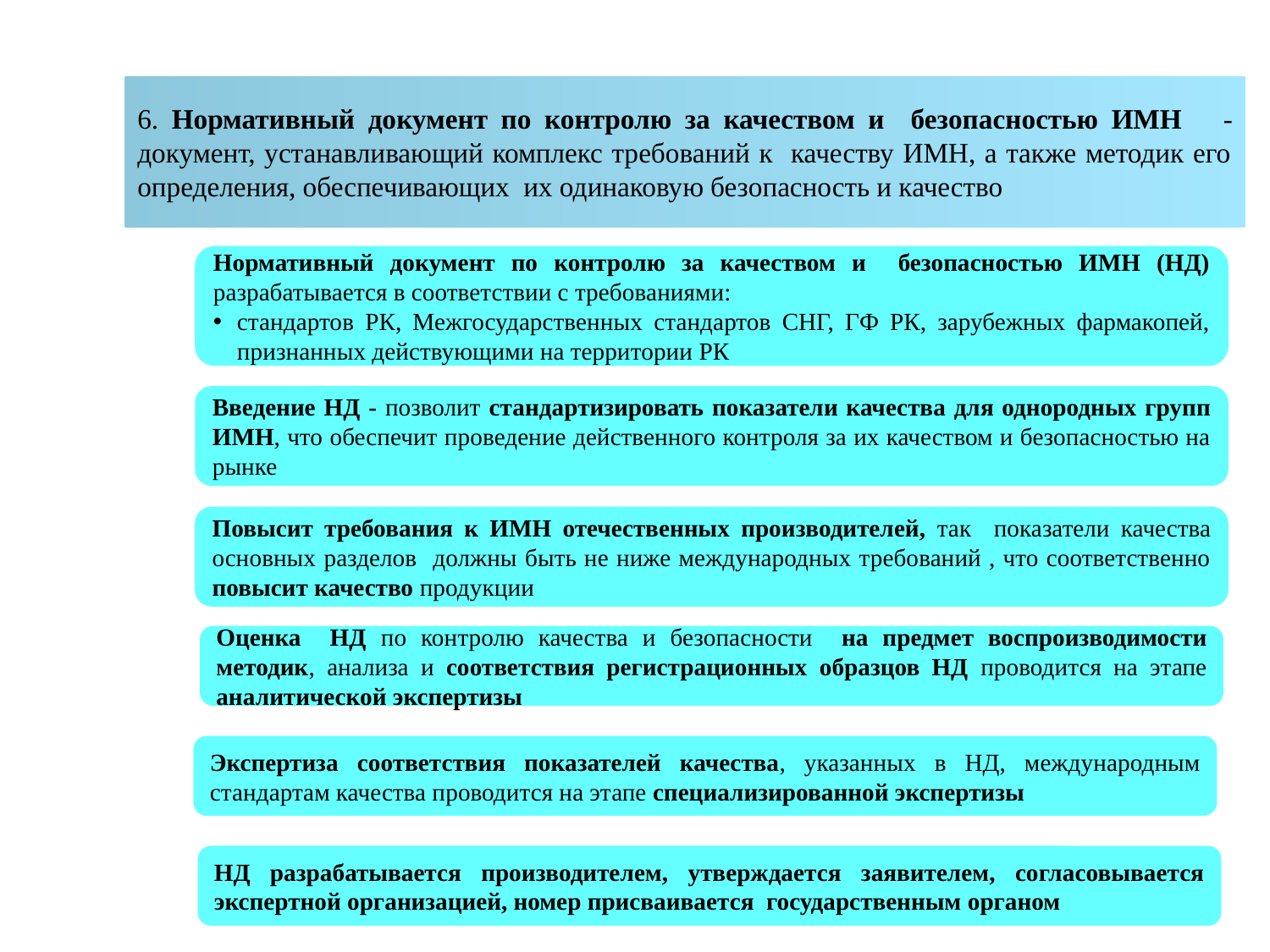

6. Нормативный документ по контролю за качеством и  безопасностью ИМН   - документ, устанавливающий комплекс требований к  качеству ИМН, а также методик его определения, обеспечивающих  их одинаковую безопасность и качество
Нормативный документ по контролю за качеством и  безопасностью ИМН (НД) разрабатывается в соответствии с требованиями:
стандартов РК, Межгосударственных стандартов СНГ, ГФ РК, зарубежных фармакопей, признанных действующими на территории РК
Введение НД - позволит стандартизировать показатели качества для однородных групп ИМН, что обеспечит проведение действенного контроля за их качеством и безопасностью на рынке
Повысит требования к ИМН отечественных производителей, так  показатели качества основных разделов  должны быть не ниже международных требований , что соответственно повысит качество продукции
Оценка  НД по контролю качества и безопасности  на предмет воспроизводимости методик, анализа и соответствия регистрационных образцов НД проводится на этапе аналитической экспертизы
Экспертиза соответствия показателей качества, указанных в НД, международным стандартам качества проводится на этапе специализированной экспертизы
НД разрабатывается производителем, утверждается заявителем, согласовывается экспертной организацией, номер присваивается  государственным органом